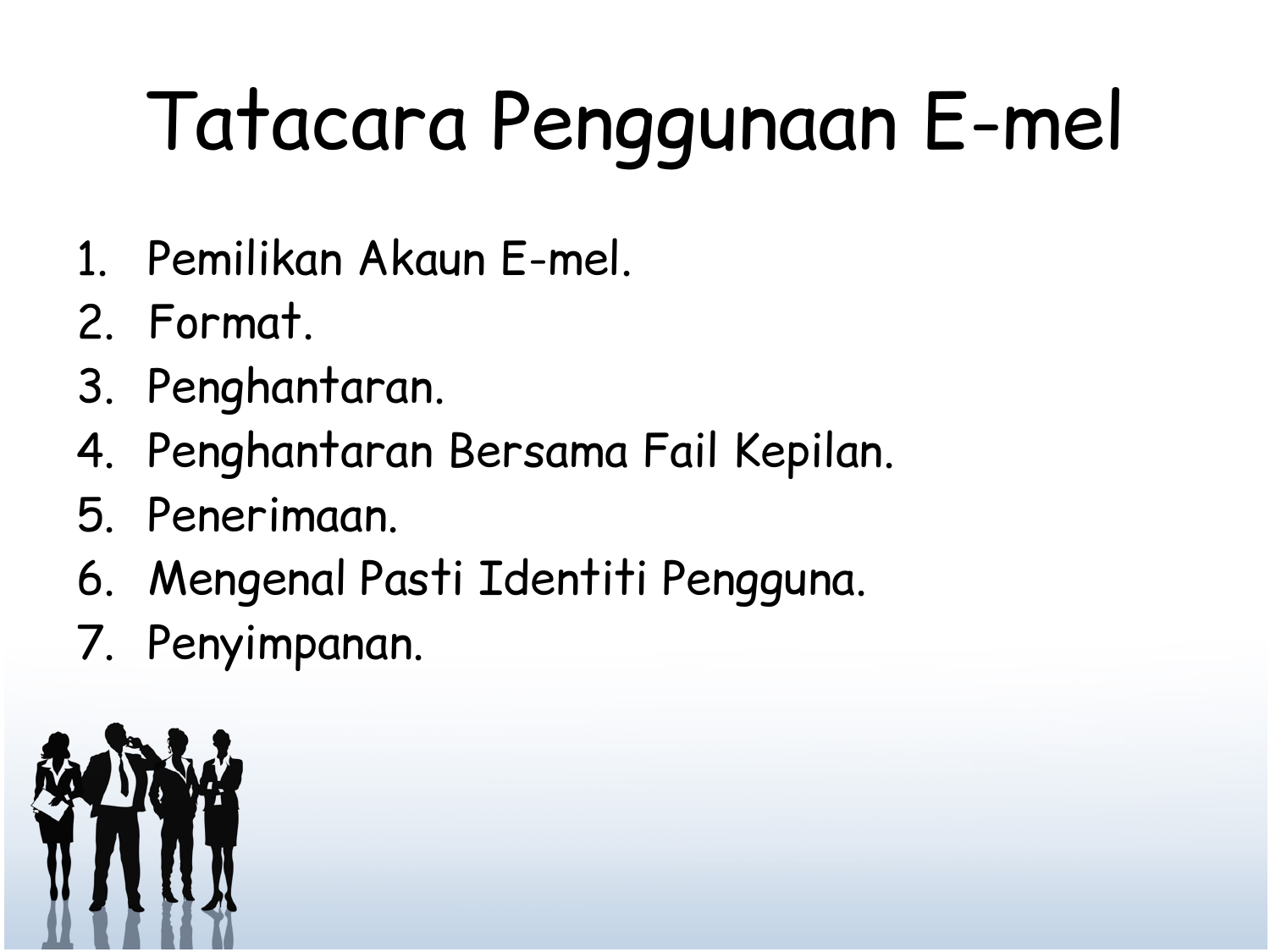

# Tatacara Penggunaan E-mel
Pemilikan Akaun E-mel.
Format.
Penghantaran.
Penghantaran Bersama Fail Kepilan.
Penerimaan.
Mengenal Pasti Identiti Pengguna.
Penyimpanan.